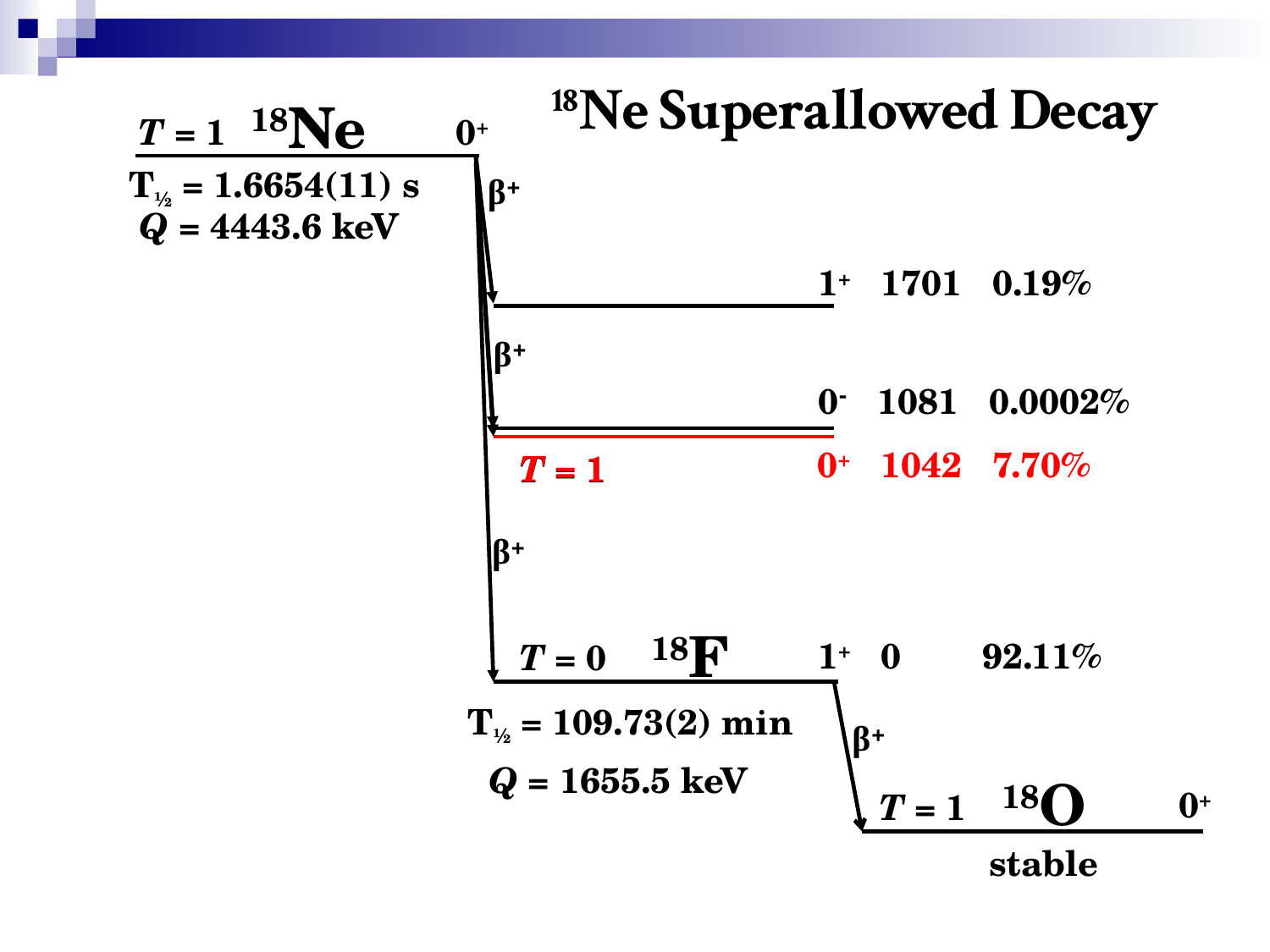

18Ne Superallowed Decay
18Ne
0+
T = 1
T½ = 1.6654(11) s
β+
Q = 4443.6 keV
1+   1701   0.19%
β+
0-   1081   0.0002%
0+   1042   7.70%
T = 1
T = 1
β+
18F
1+   0        92.11%
T = 0
T½ = 109.73(2) min
β+
Q = 1655.5 keV
18O
0+
T = 1
stable